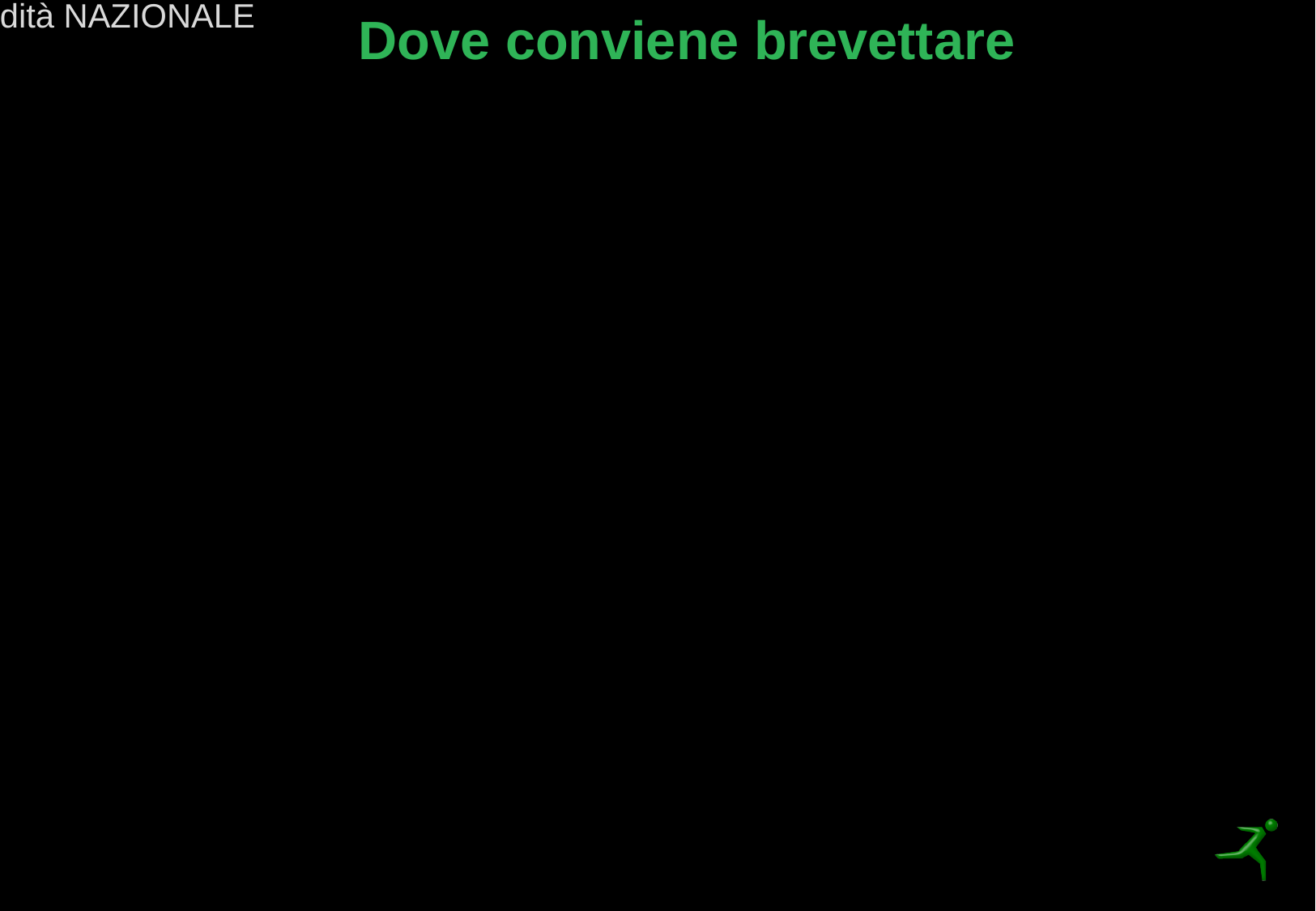

# Dove conviene brevettare
Il brevetto ha validità NAZIONALE

Occorre valutare in che nazioni depositare il brevetto in funzione delle unità produttive dei concorrenti e dei mercati di maggiore interesse